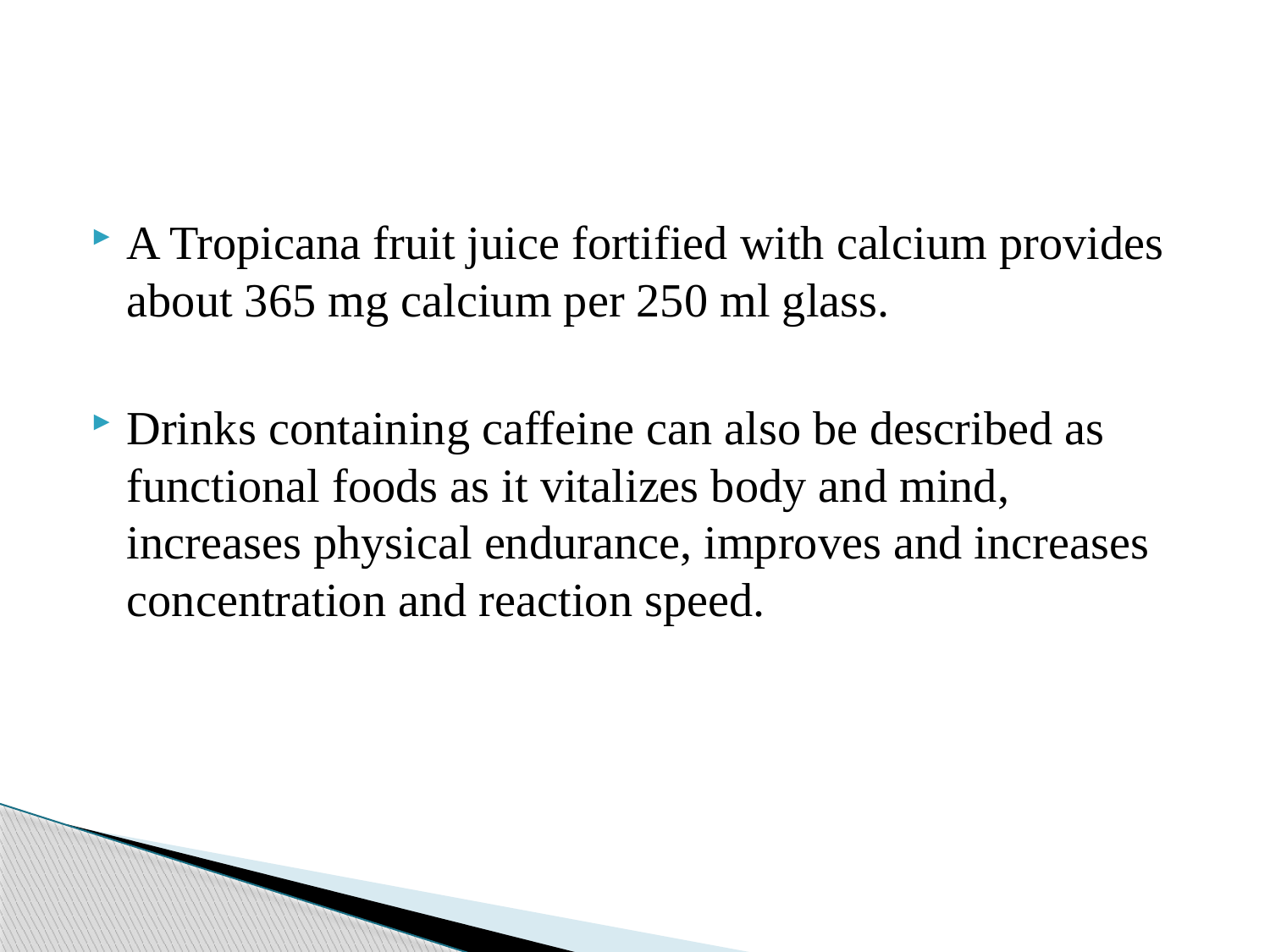

A Tropicana fruit juice fortified with calcium provides about 365 mg calcium per 250 ml glass.

Drinks containing caffeine can also be described as functional foods as it vitalizes body and mind, increases physical endurance, improves and increases concentration and reaction speed.